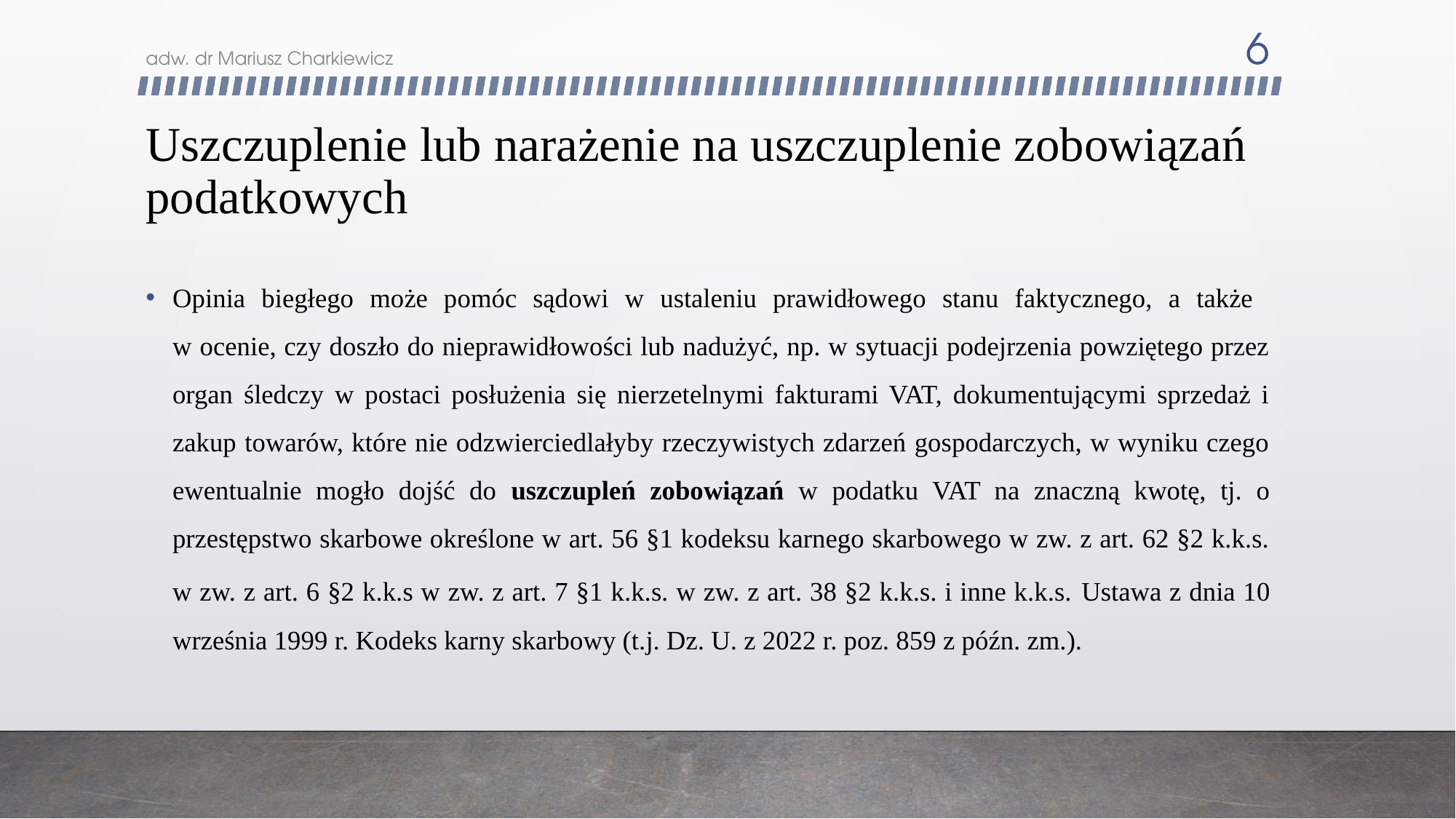

6
adw. dr Mariusz Charkiewicz
# Uszczuplenie lub narażenie na uszczuplenie zobowiązań podatkowych
Opinia biegłego może pomóc sądowi w ustaleniu prawidłowego stanu faktycznego, a także
w ocenie, czy doszło do nieprawidłowości lub nadużyć, np. w sytuacji podejrzenia powziętego przez organ śledczy w postaci posłużenia się nierzetelnymi fakturami VAT, dokumentującymi sprzedaż i zakup towarów, które nie odzwierciedlałyby rzeczywistych zdarzeń gospodarczych, w wyniku czego ewentualnie mogło dojść do uszczupleń zobowiązań w podatku VAT na znaczną kwotę, tj. o przestępstwo skarbowe określone w art. 56 §1 kodeksu karnego skarbowego w zw. z art. 62 §2 k.k.s. w zw. z art. 6 §2 k.k.s w zw. z art. 7 §1 k.k.s. w zw. z art. 38 §2 k.k.s. i inne k.k.s. Ustawa z dnia 10 września 1999 r. Kodeks karny skarbowy (t.j. Dz. U. z 2022 r. poz. 859 z późn. zm.).